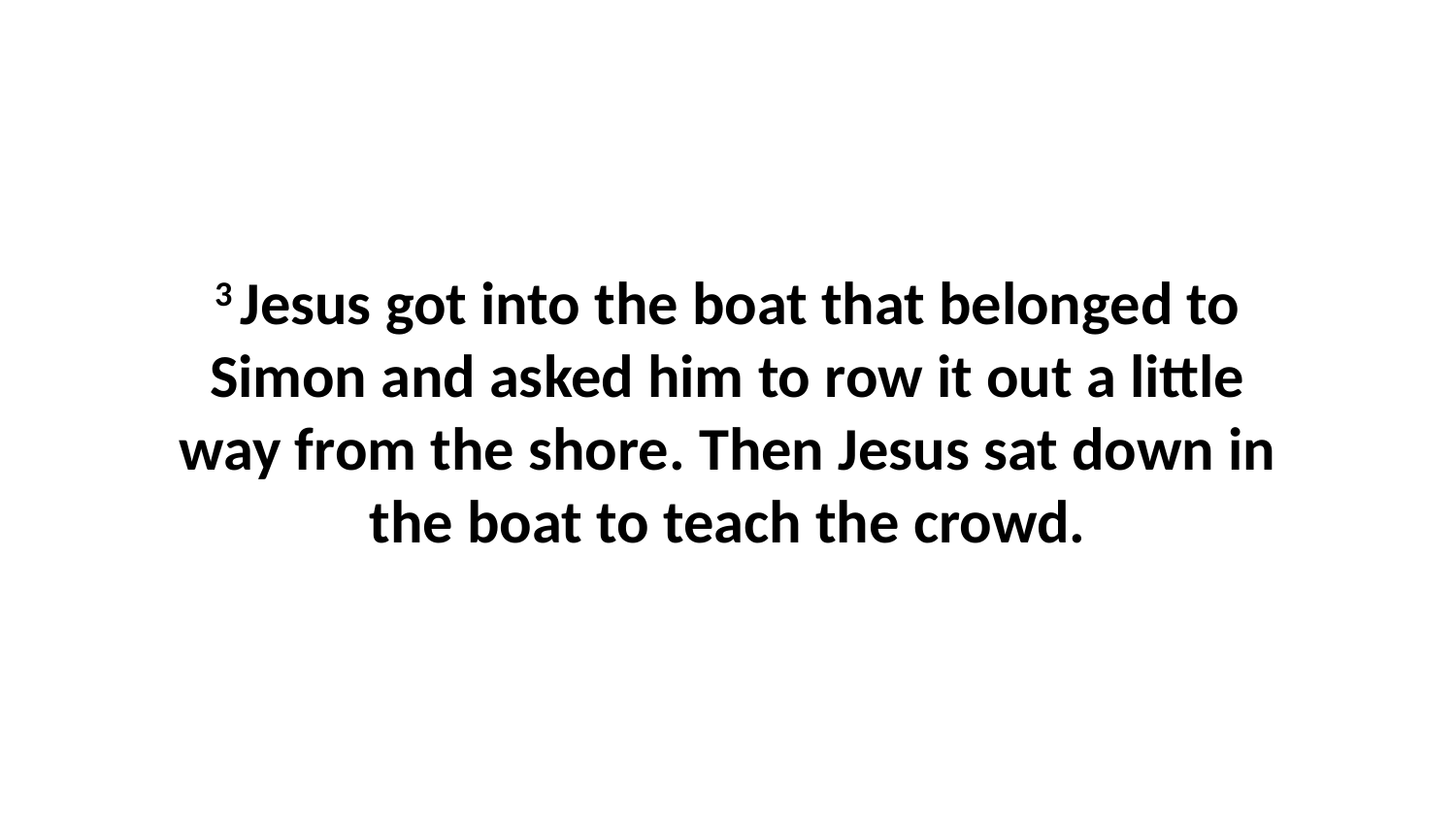

3 Jesus got into the boat that belonged to Simon and asked him to row it out a little way from the shore. Then Jesus sat down in the boat to teach the crowd.